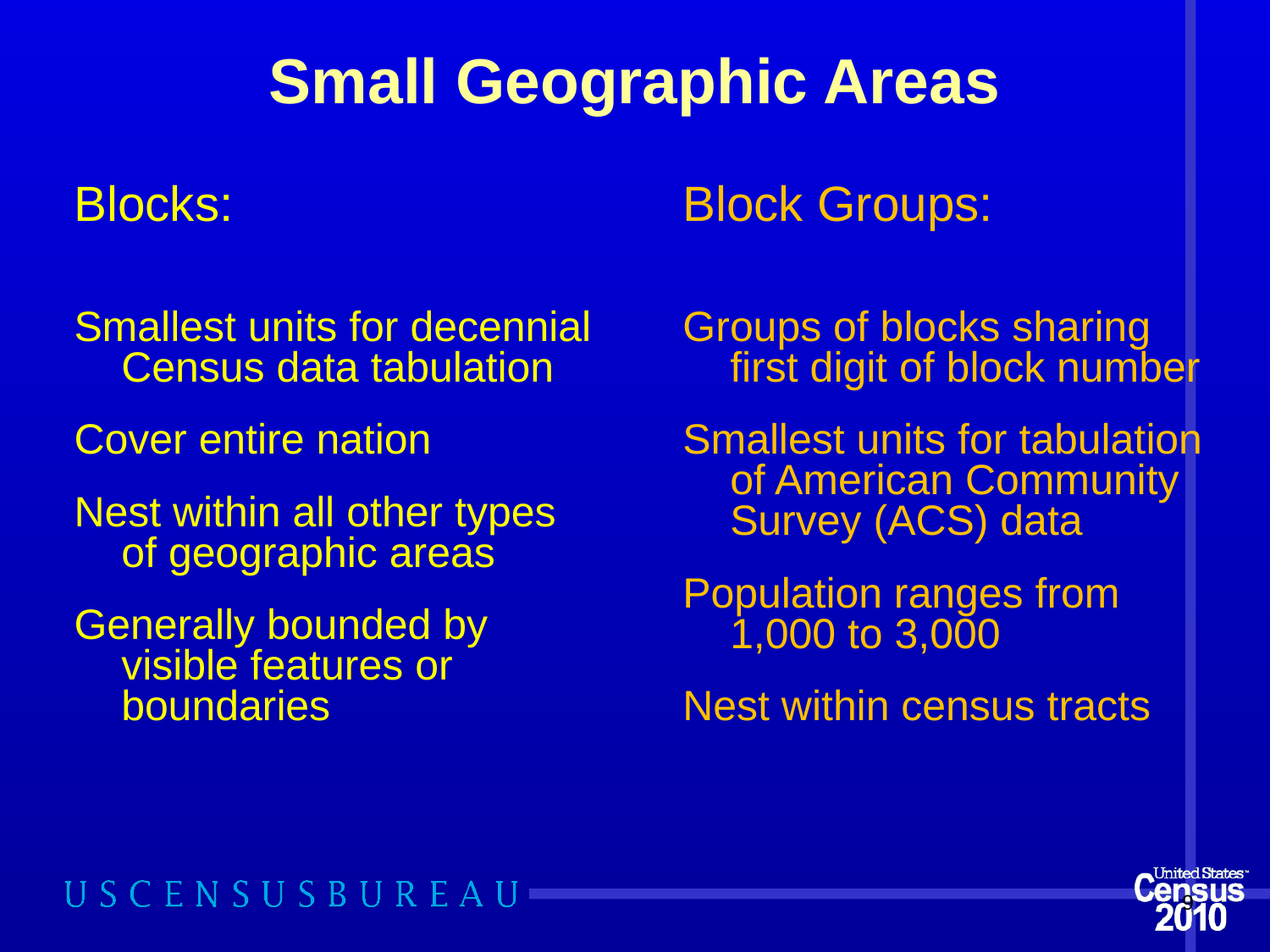

# Small Geographic Areas
Blocks:

Smallest units for decennial Census data tabulation
Cover entire nation
Nest within all other types of geographic areas
Generally bounded by visible features or boundaries
Block Groups:

Groups of blocks sharing first digit of block number
Smallest units for tabulation of American Community Survey (ACS) data
Population ranges from 1,000 to 3,000
Nest within census tracts
9